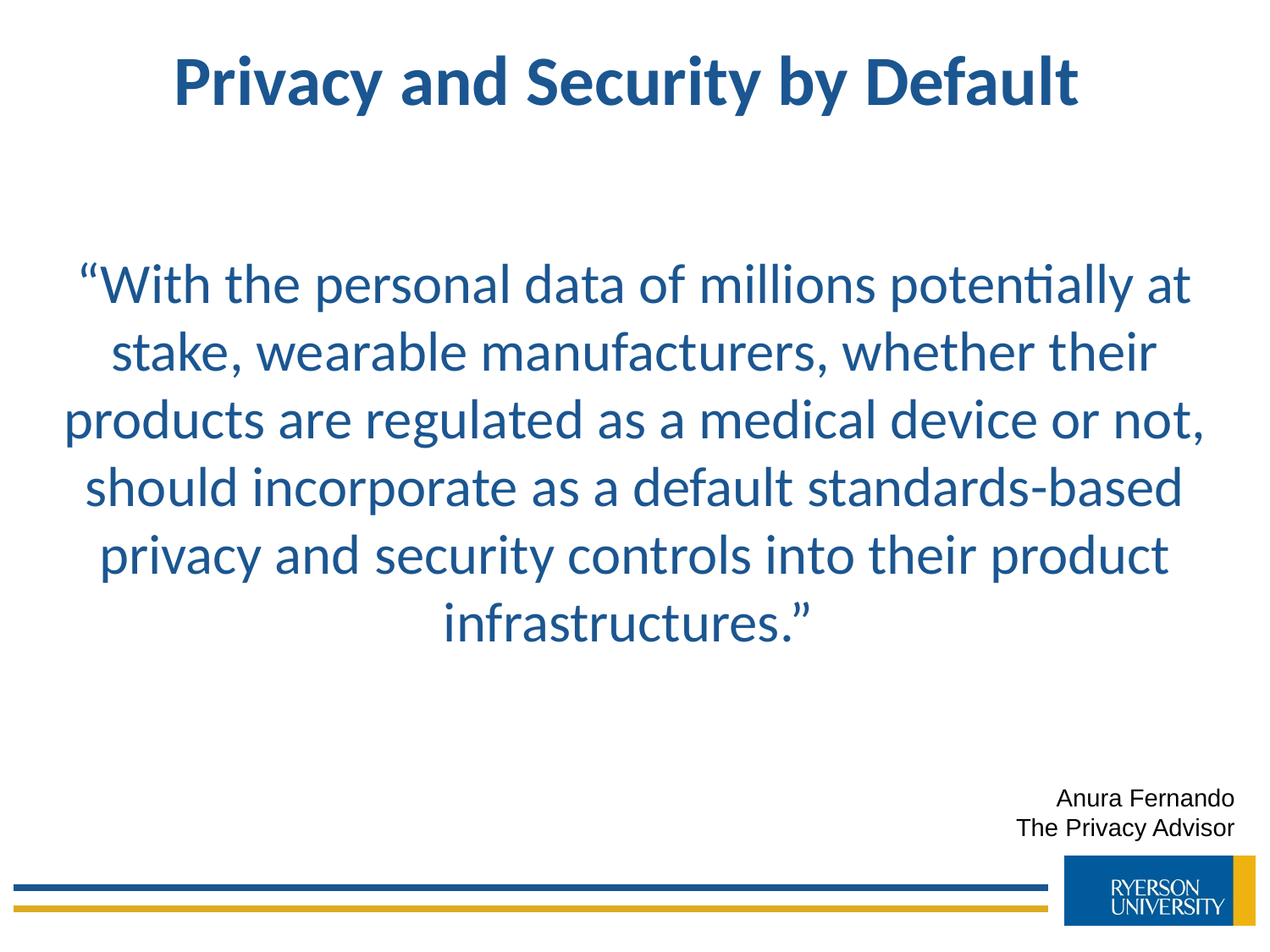

# Privacy and Security by Default
“With the personal data of millions potentially at stake, wearable manufacturers, whether their products are regulated as a medical device or not, should incorporate as a default standards-based privacy and security controls into their product infrastructures.”
Anura Fernando
The Privacy Advisor